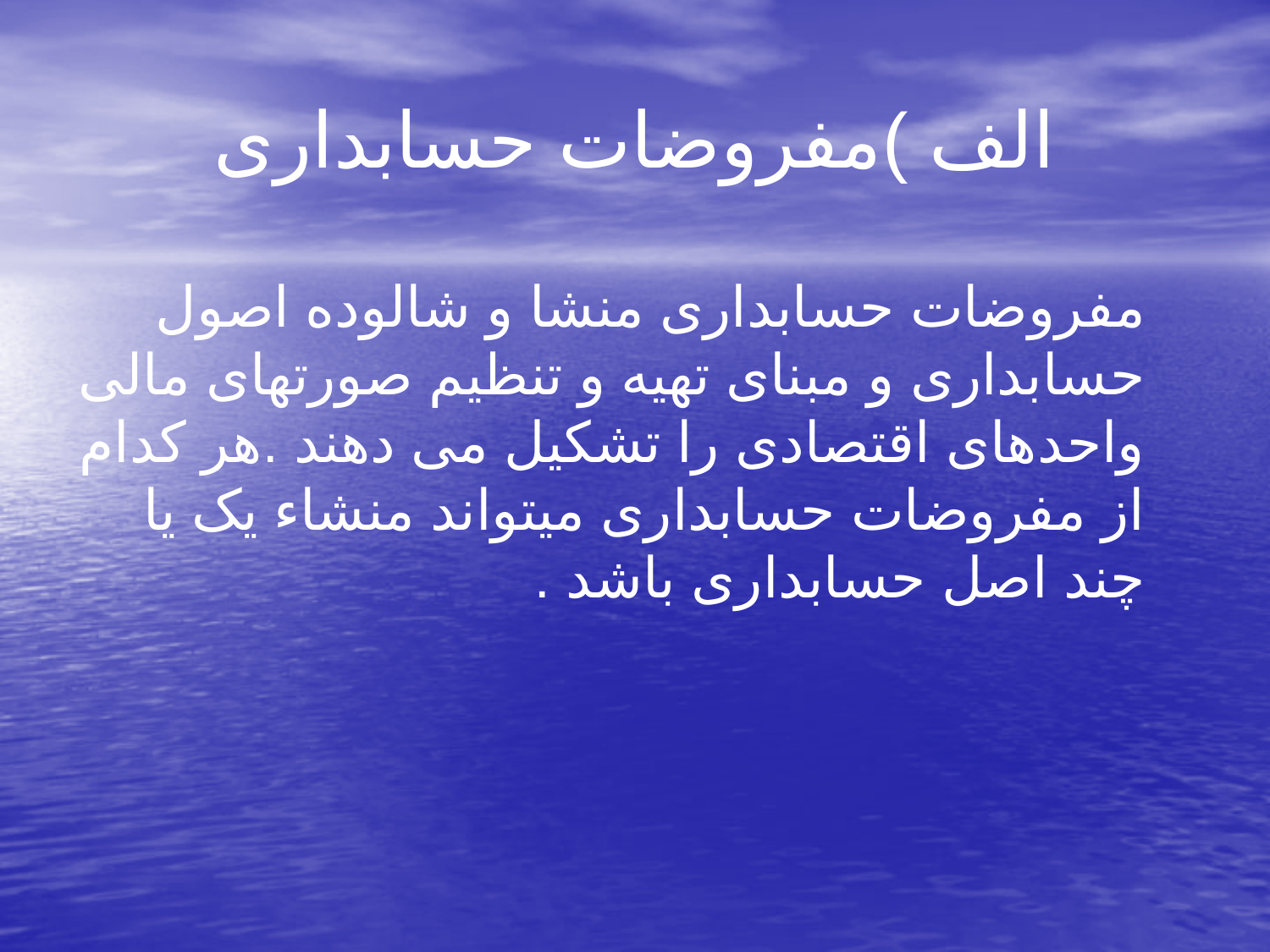

# الف )مفروضات حسابداری
   مفروضات حسابداری منشا و شالوده اصول حسابداری و مبنای تهیه و تنظیم صورتهای مالی واحدهای اقتصادی را تشکیل می دهند .هر کدام از مفروضات حسابداری میتواند منشاء یک یا چند اصل حسابداری باشد .